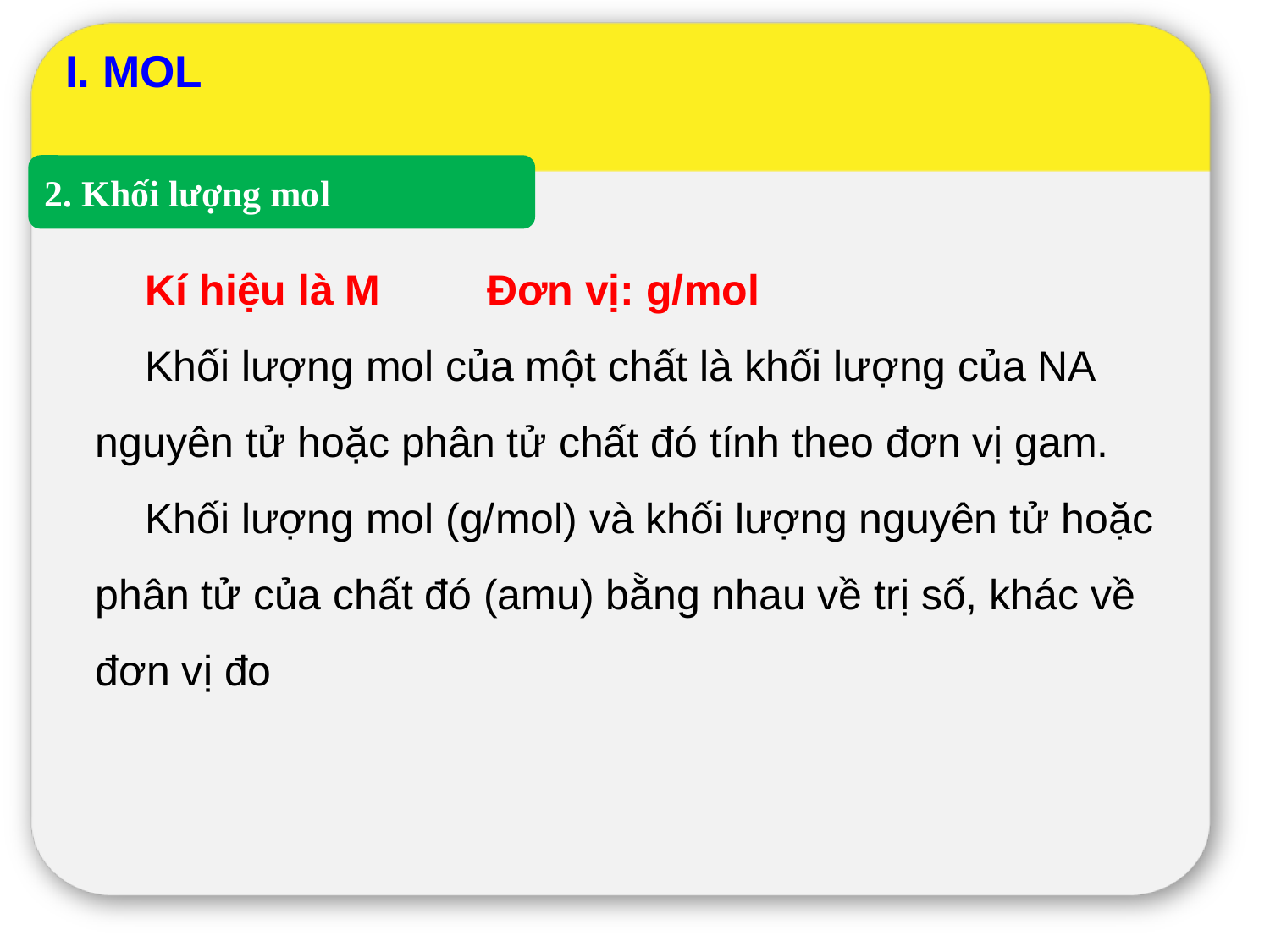

I. MOL
2. Khối lượng mol
Kí hiệu là M         Đơn vị: g/mol
Khối lượng mol của một chất là khối lượng của NA nguyên tử hoặc phân tử chất đó tính theo đơn vị gam.
Khối lượng mol (g/mol) và khối lượng nguyên tử hoặc phân tử của chất đó (amu) bằng nhau về trị số, khác về đơn vị đo